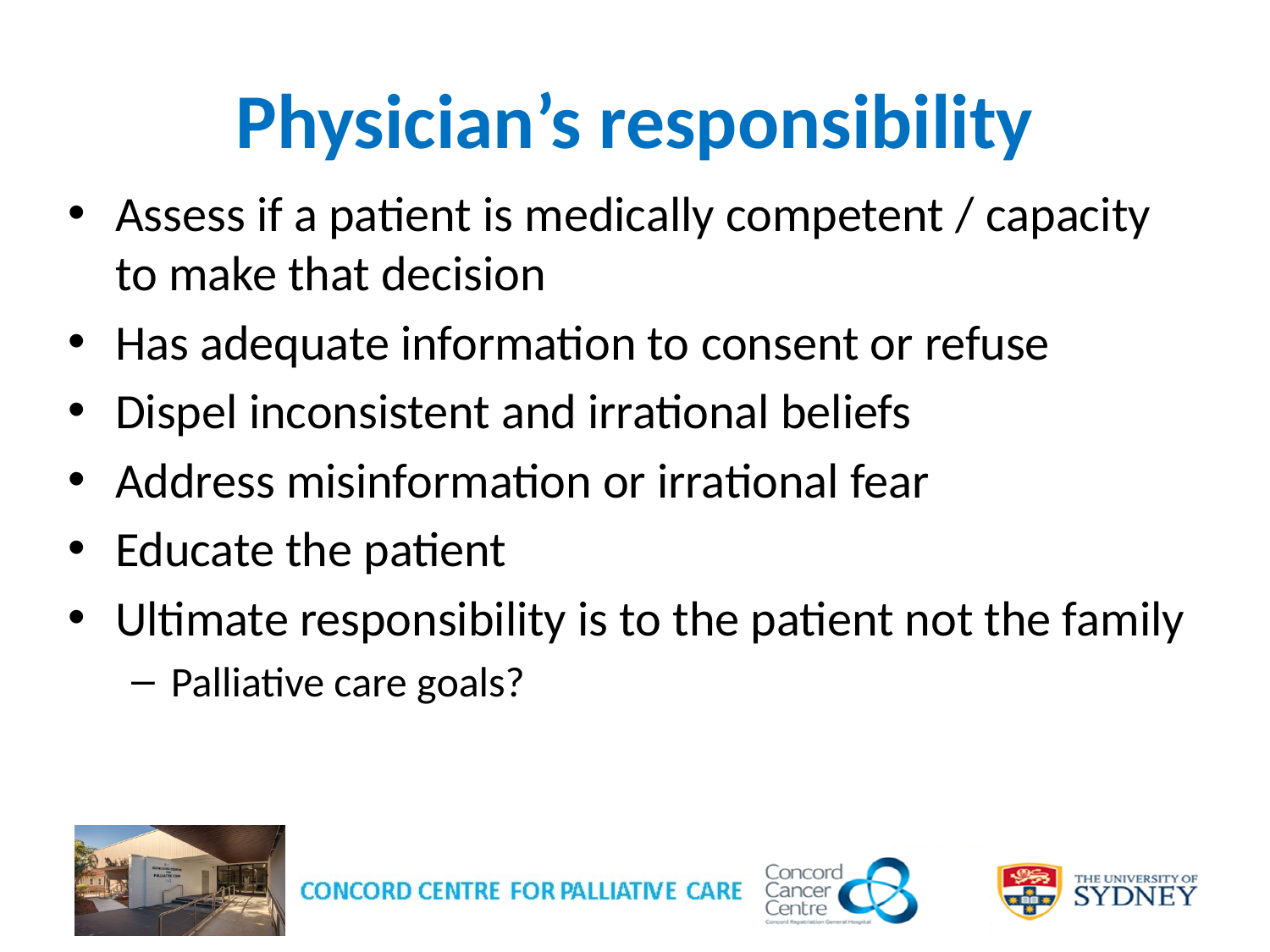

# Physician’s responsibility
Assess if a patient is medically competent / capacity to make that decision
Has adequate information to consent or refuse
Dispel inconsistent and irrational beliefs
Address misinformation or irrational fear
Educate the patient
Ultimate responsibility is to the patient not the family
Palliative care goals?